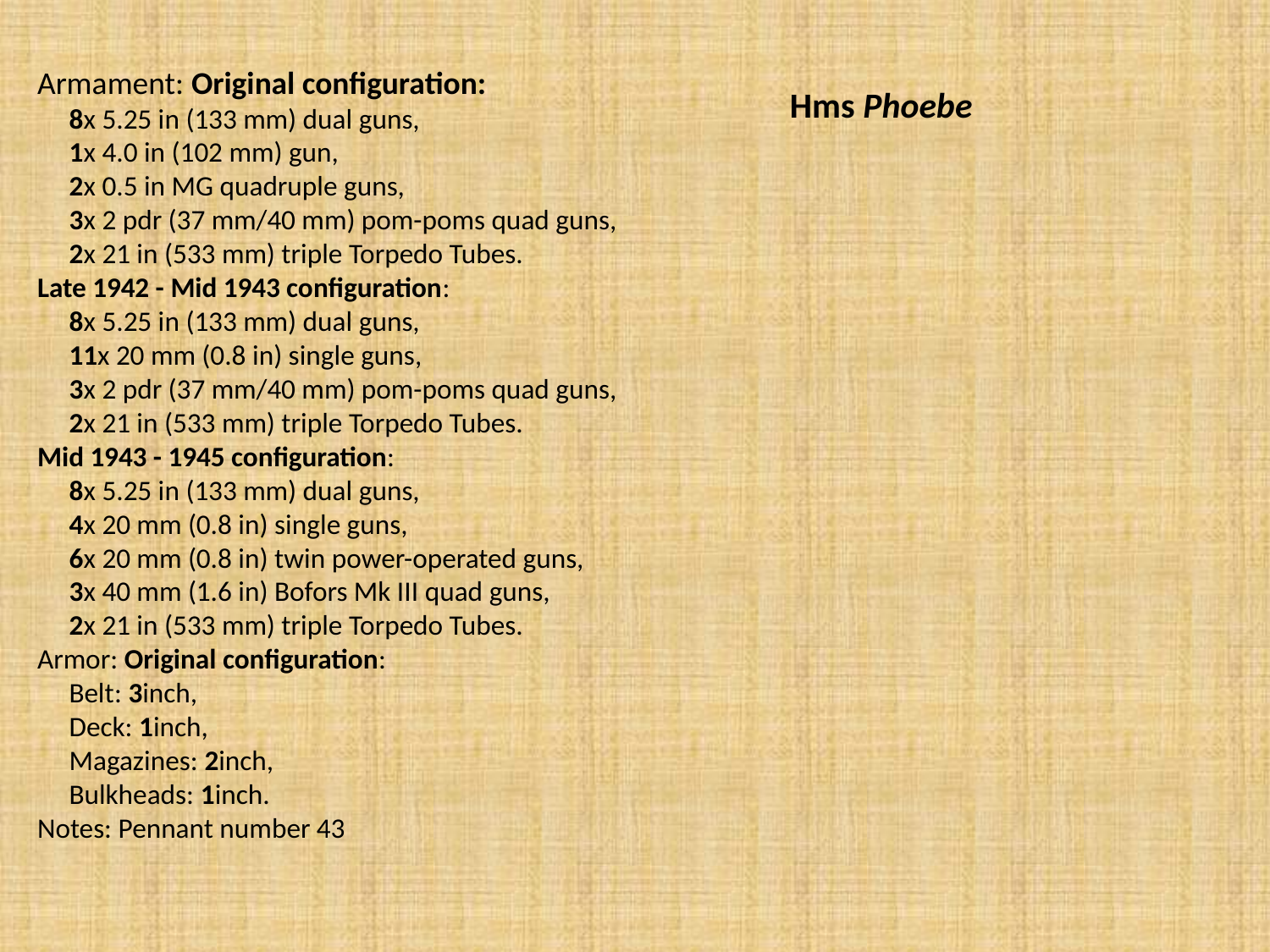

Armament: Original configuration:
     8x 5.25 in (133 mm) dual guns,
     1x 4.0 in (102 mm) gun,
     2x 0.5 in MG quadruple guns,
     3x 2 pdr (37 mm/40 mm) pom-poms quad guns,
     2x 21 in (533 mm) triple Torpedo Tubes.
Late 1942 - Mid 1943 configuration:
     8x 5.25 in (133 mm) dual guns,
     11x 20 mm (0.8 in) single guns,
     3x 2 pdr (37 mm/40 mm) pom-poms quad guns,
     2x 21 in (533 mm) triple Torpedo Tubes.
Mid 1943 - 1945 configuration:
     8x 5.25 in (133 mm) dual guns,
     4x 20 mm (0.8 in) single guns,
     6x 20 mm (0.8 in) twin power-operated guns,
     3x 40 mm (1.6 in) Bofors Mk III quad guns,
     2x 21 in (533 mm) triple Torpedo Tubes.
Armor: Original configuration:
     Belt: 3inch,
     Deck: 1inch,
     Magazines: 2inch,
     Bulkheads: 1inch.
Notes: Pennant number 43
Hms Phoebe